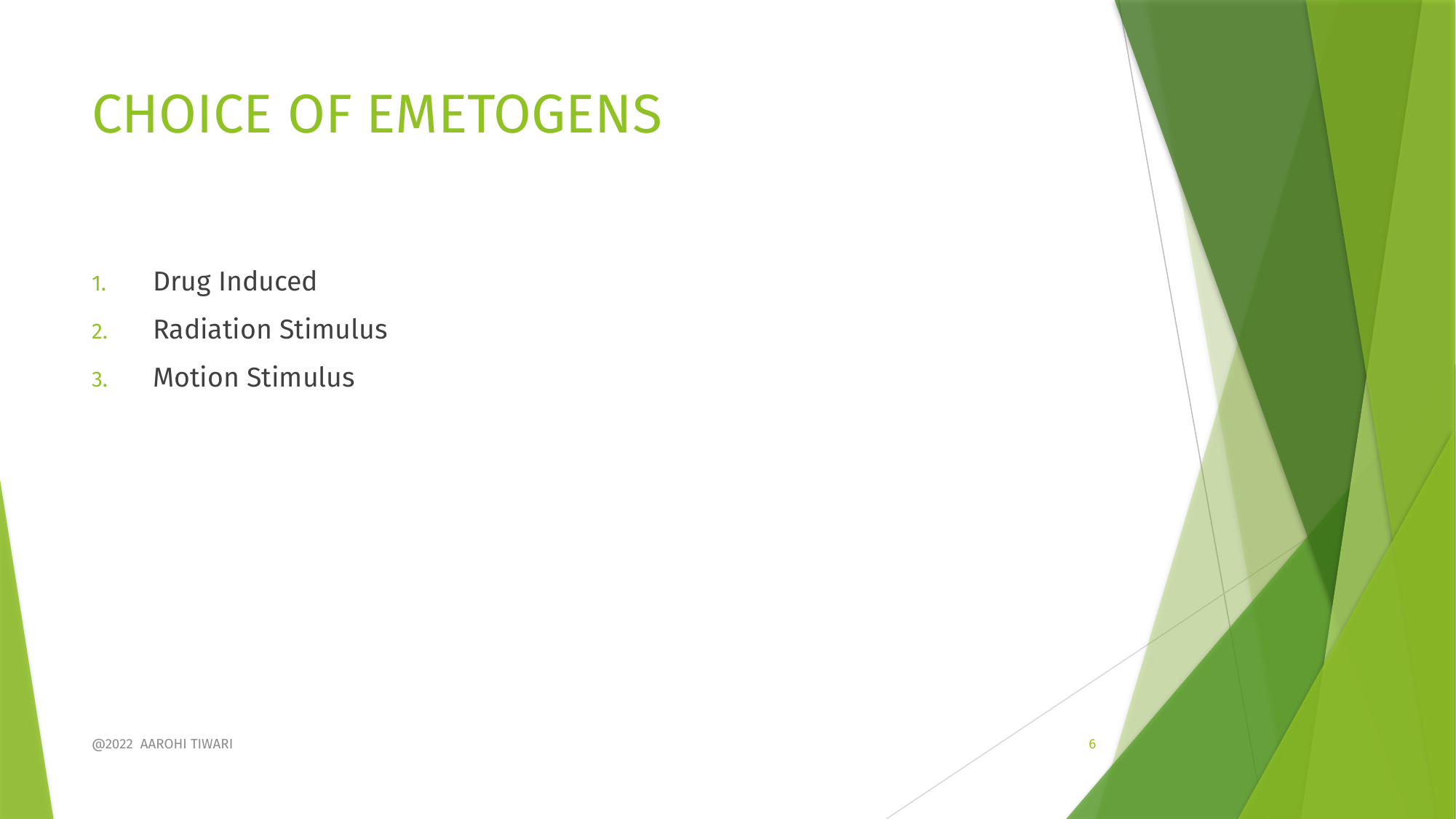

# CHOICE OF EMETOGENS
Drug Induced
Radiation Stimulus
Motion Stimulus
@2022  AAROHI TIWARI
6